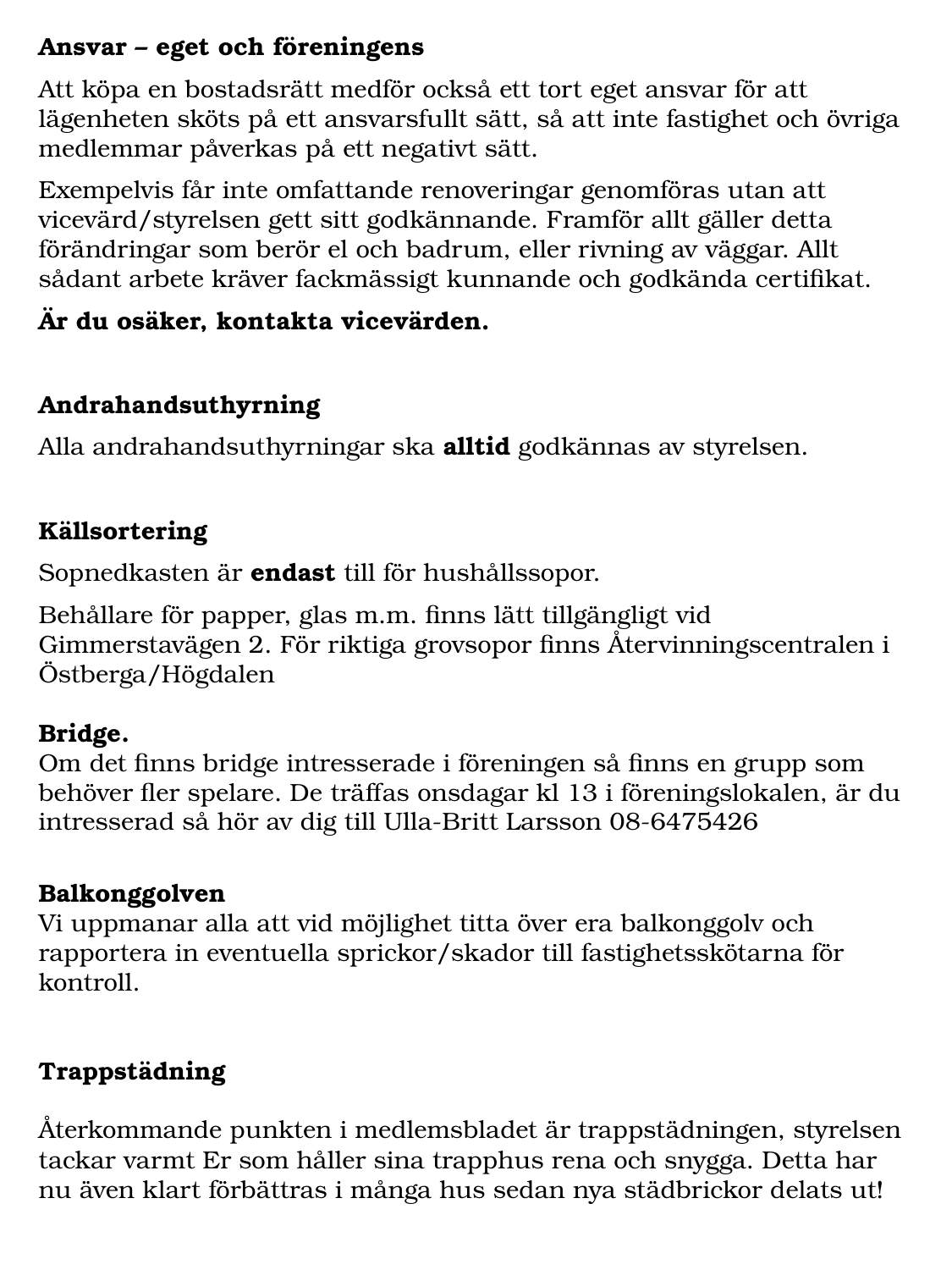

Ansvar – eget och föreningens
Att köpa en bostadsrätt medför också ett tort eget ansvar för att lägenheten sköts på ett ansvarsfullt sätt, så att inte fastighet och övriga medlemmar påverkas på ett negativt sätt.
Exempelvis får inte omfattande renoveringar genomföras utan att vicevärd/styrelsen gett sitt godkännande. Framför allt gäller detta förändringar som berör el och badrum, eller rivning av väggar. Allt sådant arbete kräver fackmässigt kunnande och godkända certifikat.
Är du osäker, kontakta vicevärden.

Andrahandsuthyrning
Alla andrahandsuthyrningar ska alltid godkännas av styrelsen.

Källsortering
Sopnedkasten är endast till för hushållssopor.
Behållare för papper, glas m.m. finns lätt tillgängligt vid Gimmerstavägen 2. För riktiga grovsopor finns Återvinningscentralen i Östberga/Högdalen

Bridge.
Om det finns bridge intresserade i föreningen så finns en grupp som behöver fler spelare. De träffas onsdagar kl 13 i föreningslokalen, är du intresserad så hör av dig till Ulla-Britt Larsson 08-6475426

Balkonggolven
Vi uppmanar alla att vid möjlighet titta över era balkonggolv och rapportera in eventuella sprickor/skador till fastighetsskötarna för kontroll.

Trappstädning

Återkommande punkten i medlemsbladet är trappstädningen, styrelsen tackar varmt Er som håller sina trapphus rena och snygga. Detta har nu även klart förbättras i många hus sedan nya städbrickor delats ut!